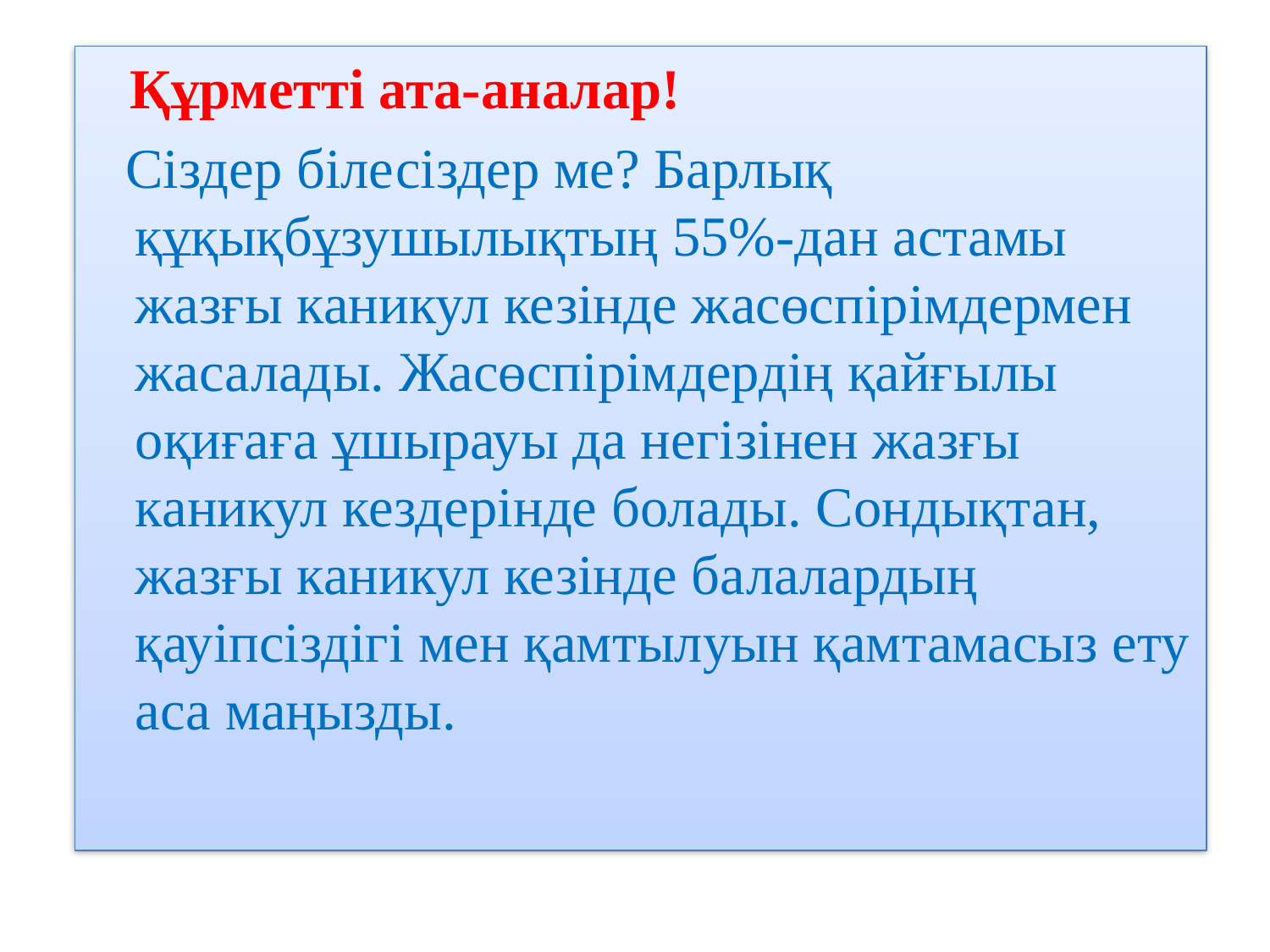

Құрметті ата-аналар!
   Сіздер білесіздер ме? Барлық құқықбұзушылықтың 55%-дан астамы жазғы каникул кезінде жасөспірімдермен жасалады. Жасөспірімдердің қайғылы оқиғаға ұшырауы да негізінен жазғы каникул кездерінде болады. Сондықтан, жазғы каникул кезінде балалардың қауіпсіздігі мен қамтылуын қамтамасыз ету аса маңызды.